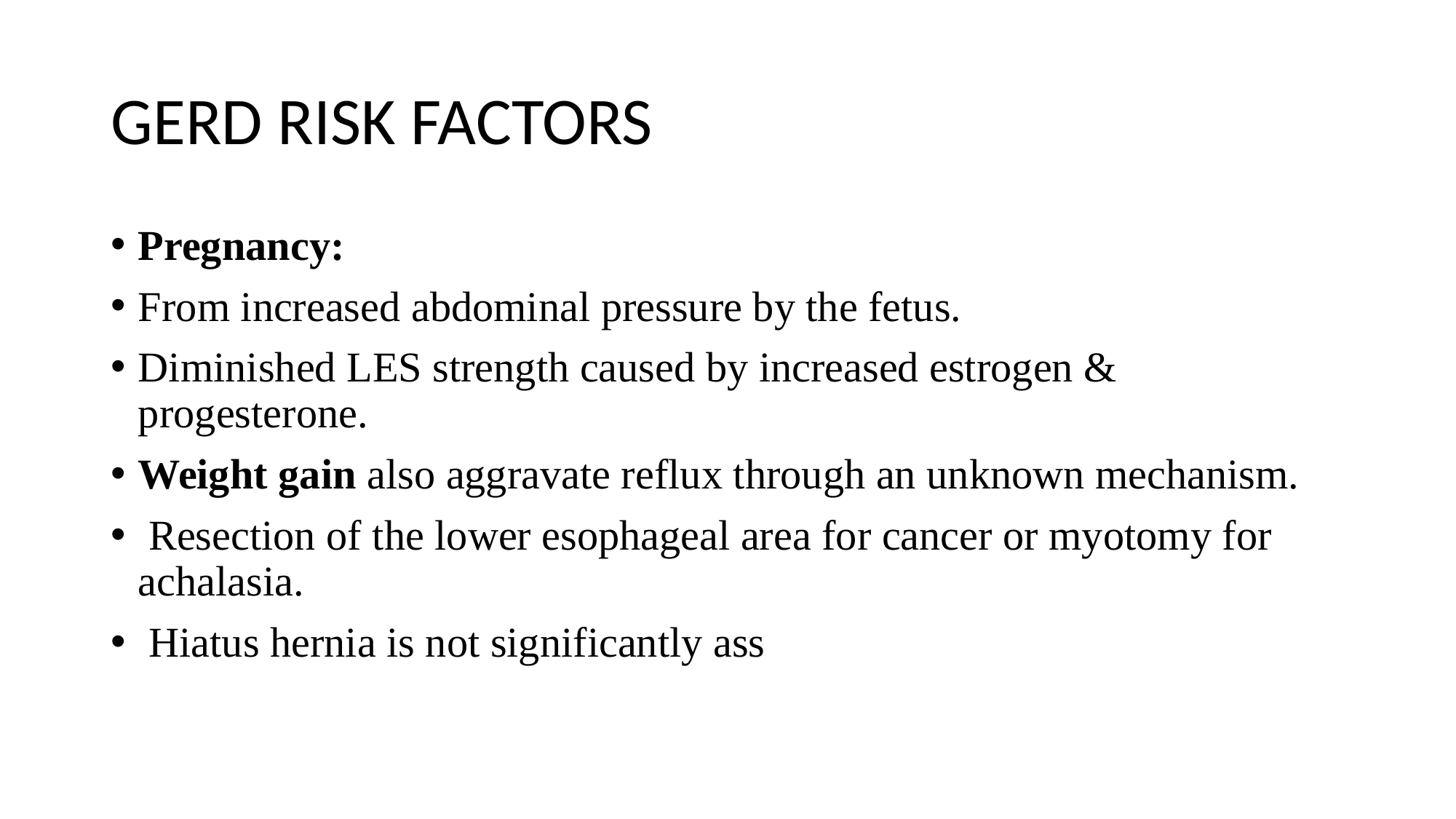

# GERD RISK FACTORS
Pregnancy:
From increased abdominal pressure by the fetus.
Diminished LES strength caused by increased estrogen & progesterone.
Weight gain also aggravate reflux through an unknown mechanism.
 Resection of the lower esophageal area for cancer or myotomy for achalasia.
 Hiatus hernia is not significantly ass